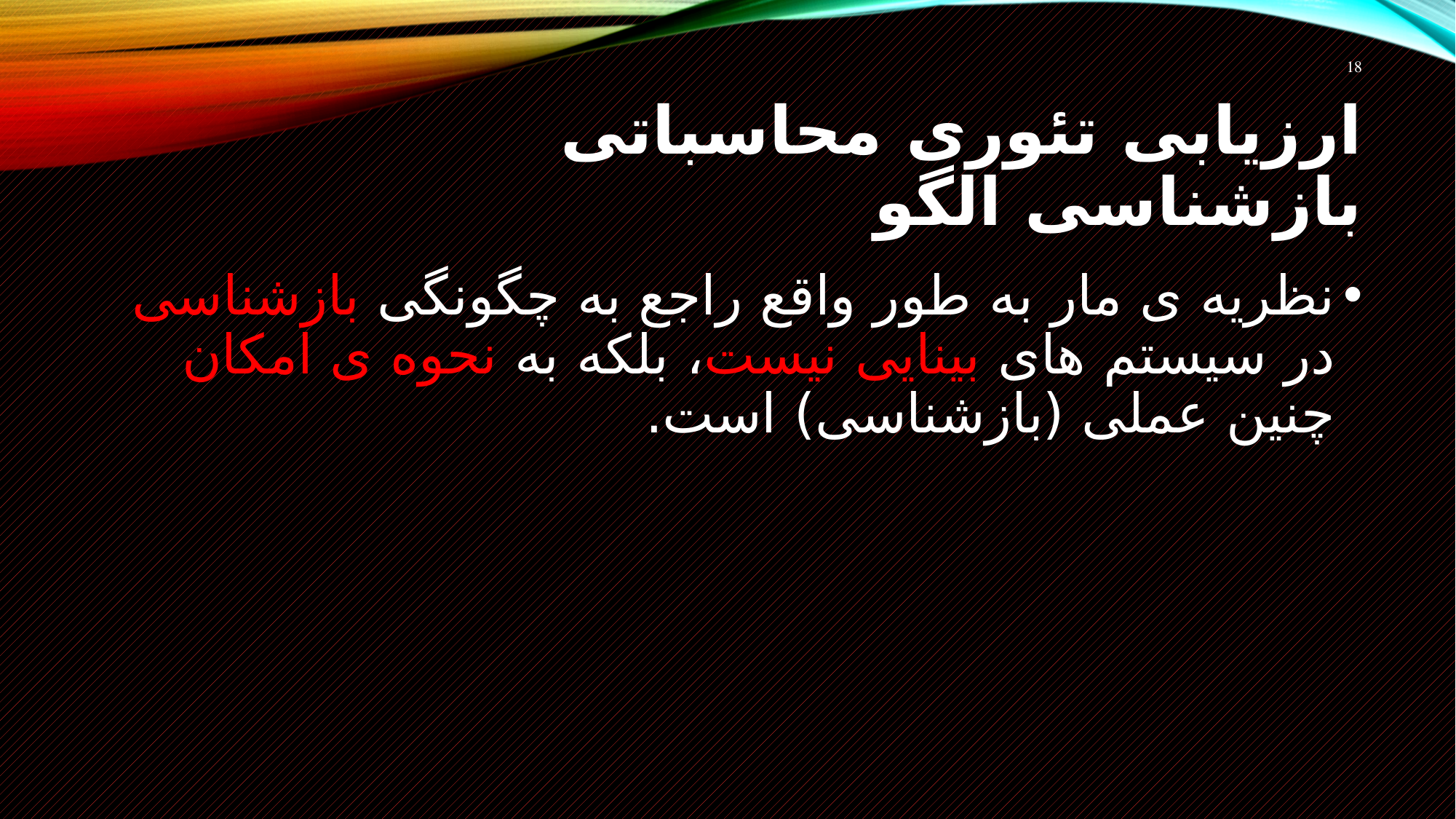

18
# ارزیابی تئوری محاسباتی بازشناسی الگو
نظریه ی مار به طور واقع راجع به چگونگی بازشناسی در سیستم های بینایی نیست، بلکه به نحوه ی امکان چنین عملی (بازشناسی) است.